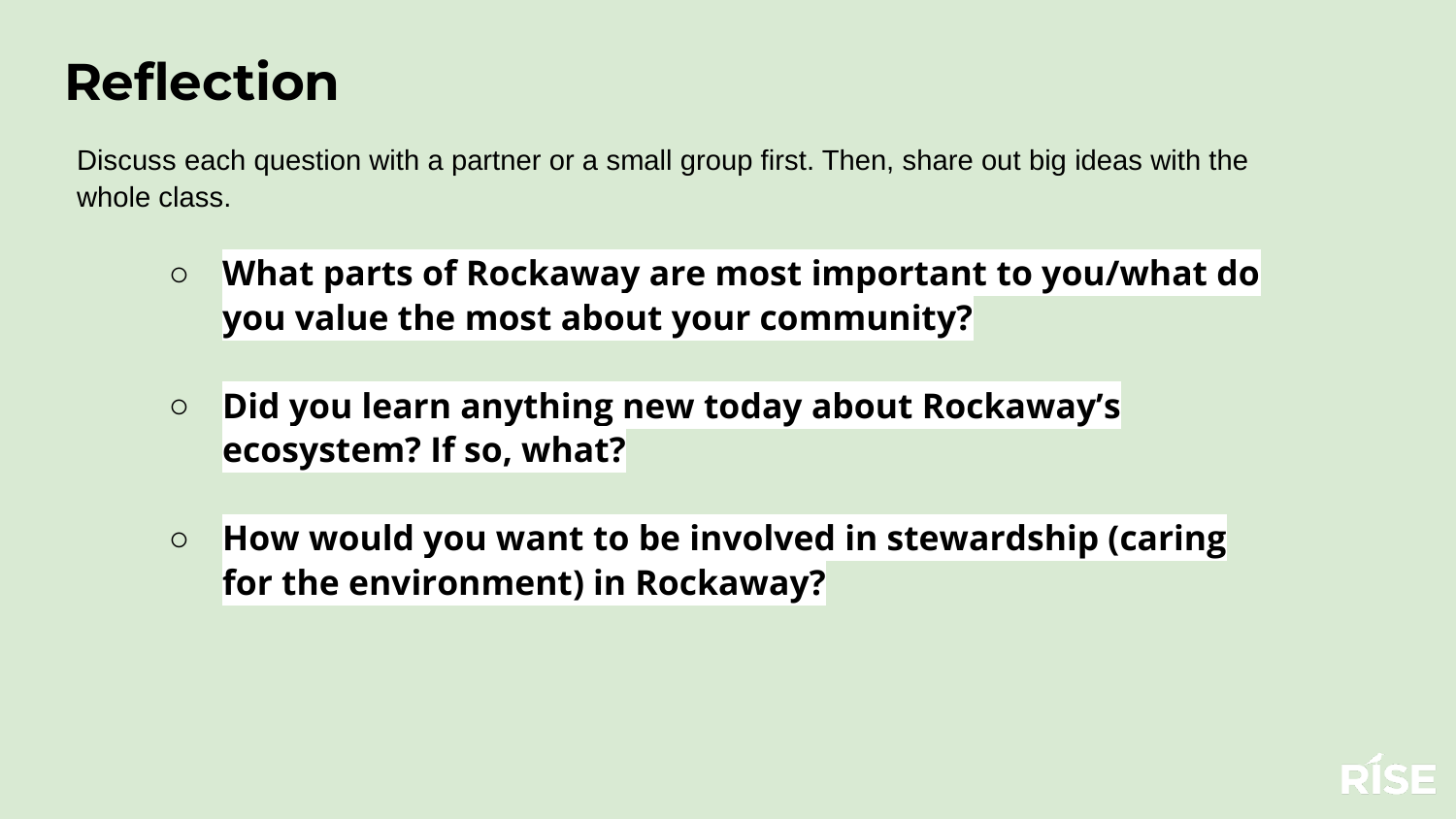

Reflection
Discuss each question with a partner or a small group first. Then, share out big ideas with the whole class.

What parts of Rockaway are most important to you/what do you value the most about your community?

Did you learn anything new today about Rockaway’s ecosystem? If so, what?

How would you want to be involved in stewardship (caring for the environment) in Rockaway?